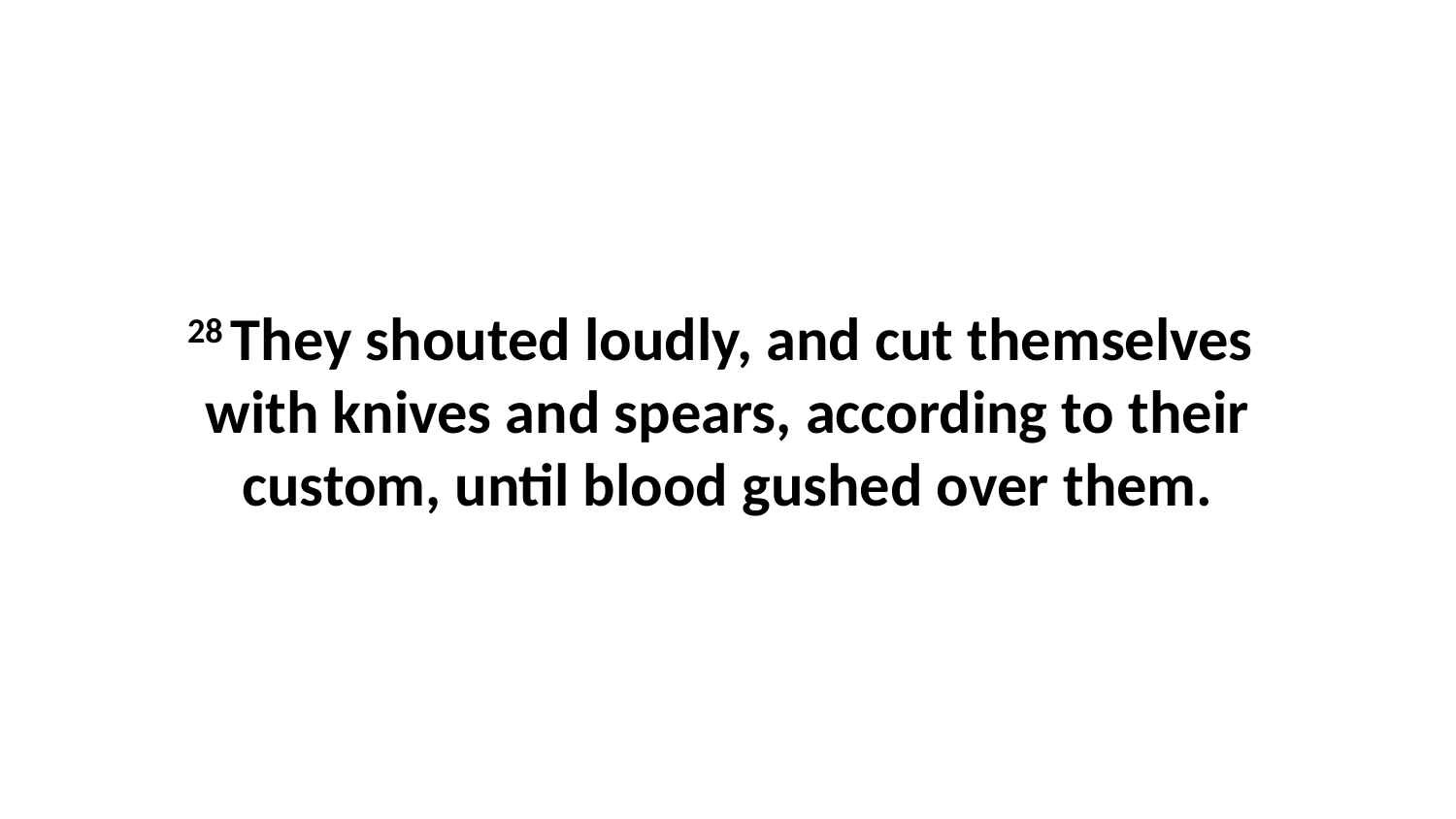

28 They shouted loudly, and cut themselves  with knives and spears, according to their custom, until blood gushed over them.